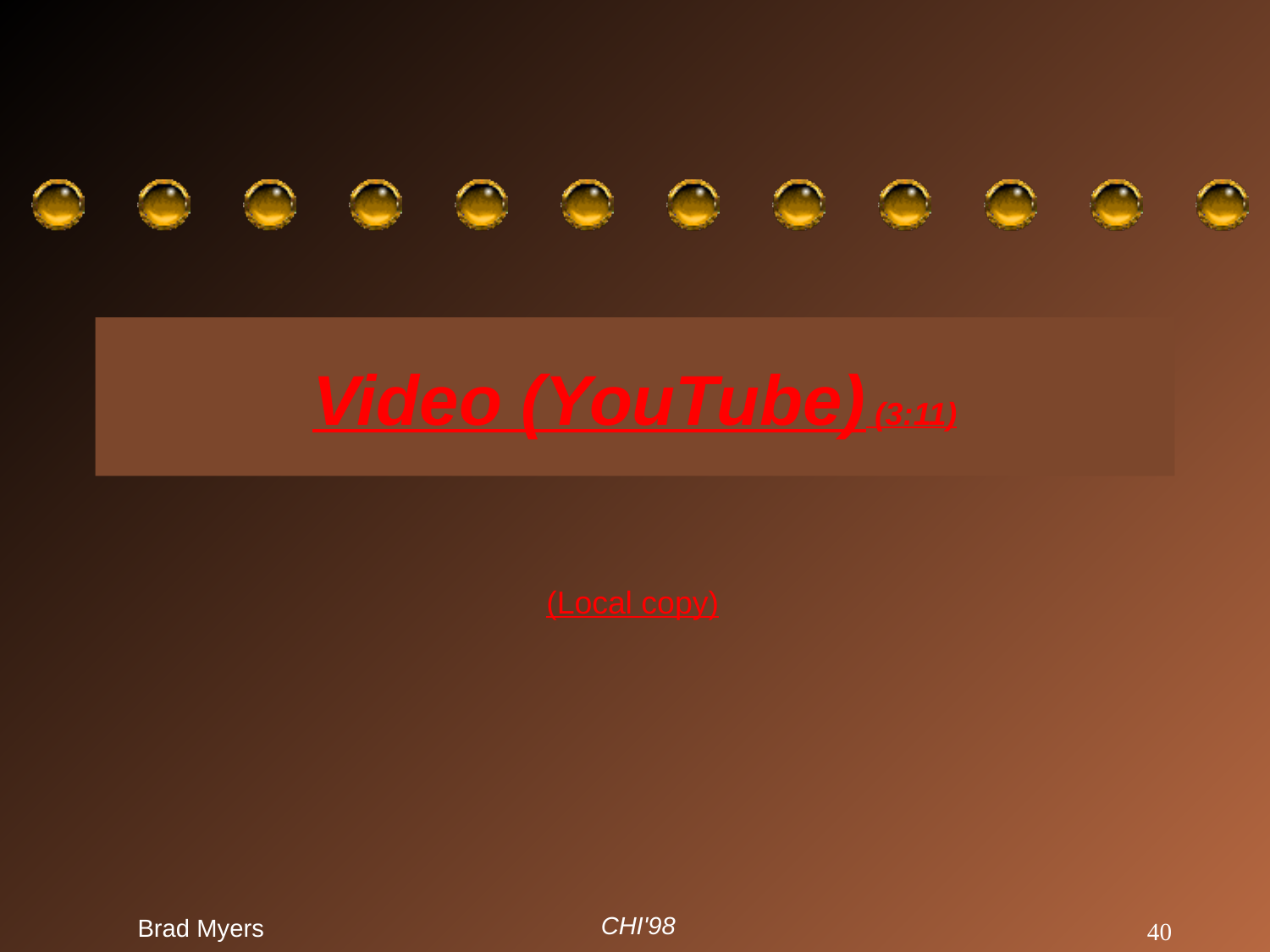

# Video (YouTube) (3:11)
(Local copy)
CHI'98
Brad Myers